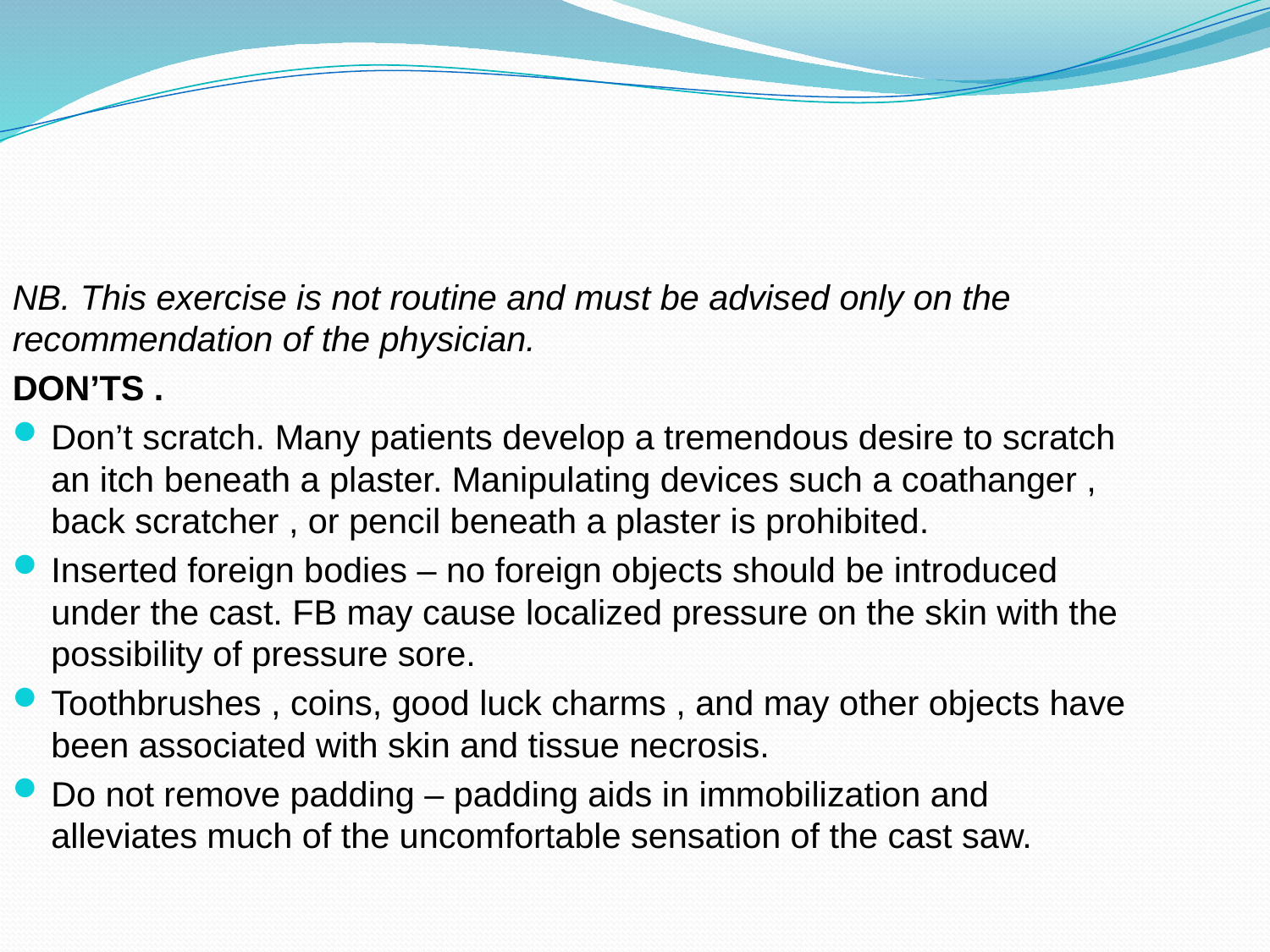

NB. This exercise is not routine and must be advised only on the recommendation of the physician.
DON’TS .
Don’t scratch. Many patients develop a tremendous desire to scratch an itch beneath a plaster. Manipulating devices such a coathanger , back scratcher , or pencil beneath a plaster is prohibited.
Inserted foreign bodies – no foreign objects should be introduced under the cast. FB may cause localized pressure on the skin with the possibility of pressure sore.
Toothbrushes , coins, good luck charms , and may other objects have been associated with skin and tissue necrosis.
Do not remove padding – padding aids in immobilization and alleviates much of the uncomfortable sensation of the cast saw.